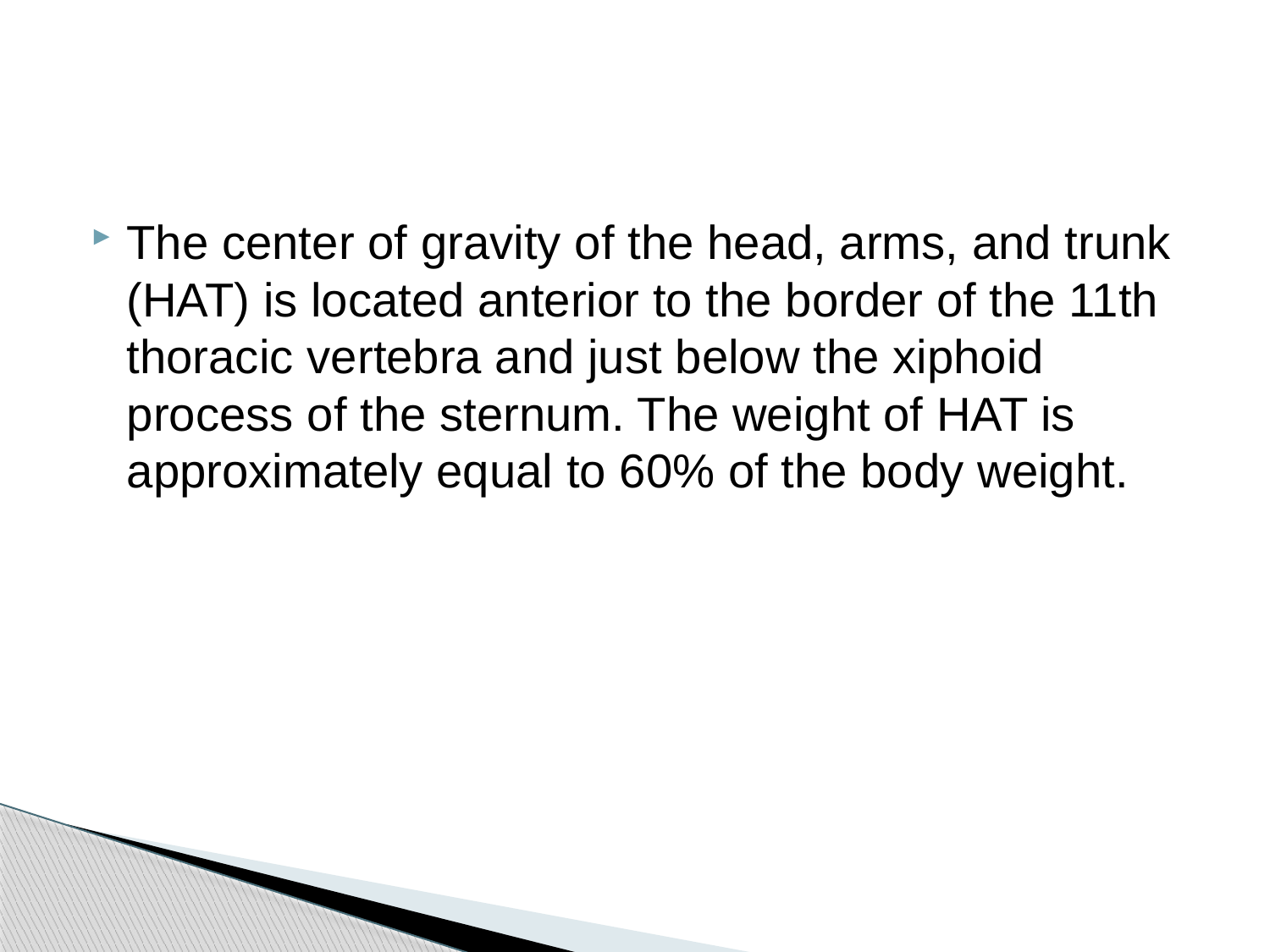

#
The center of gravity of the head, arms, and trunk (HAT) is located anterior to the border of the 11th thoracic vertebra and just below the xiphoid process of the sternum. The weight of HAT is approximately equal to 60% of the body weight.